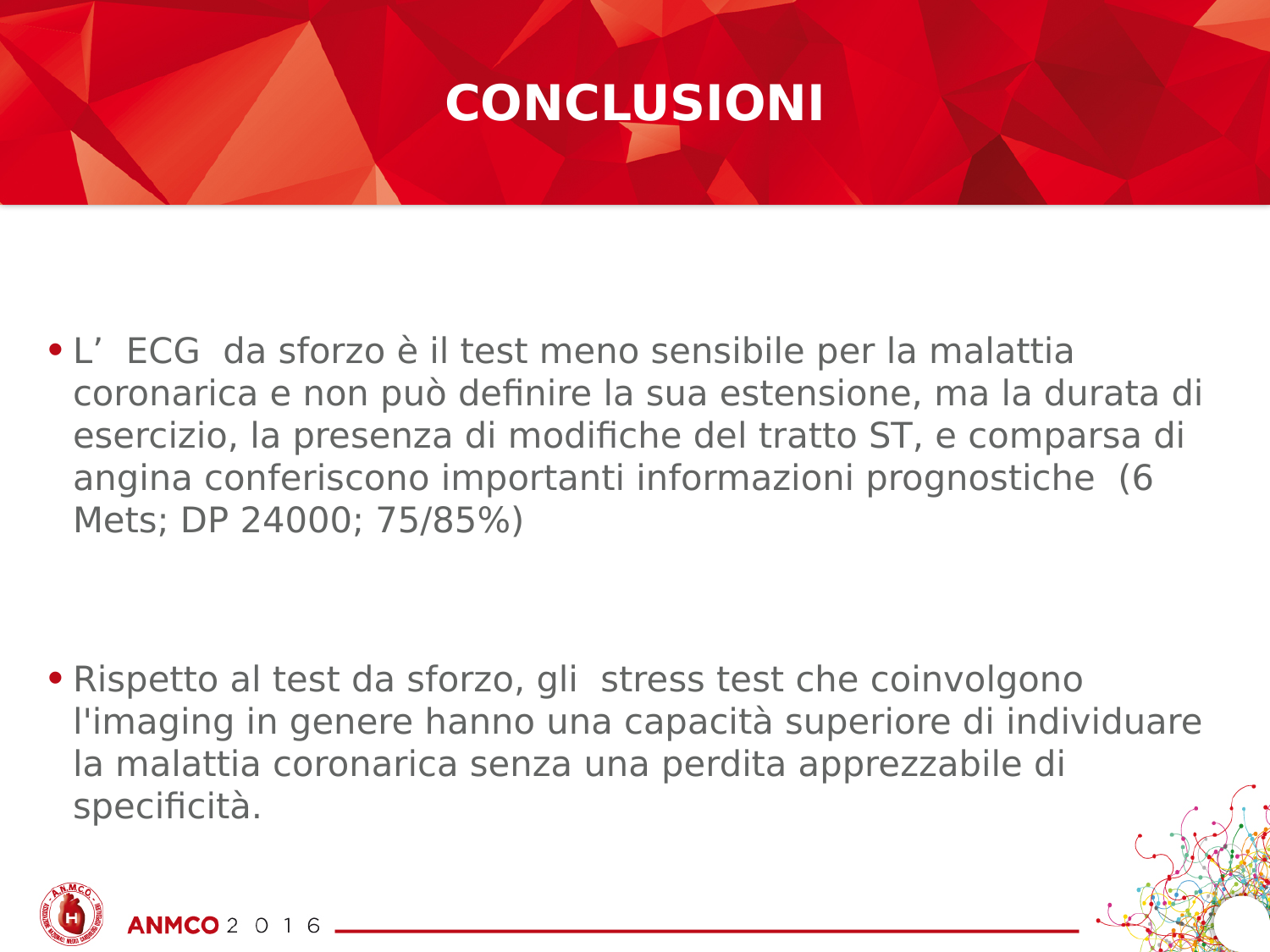

# CONCLUSIONI

L’  ECG  da sforzo è il test meno sensibile per la malattia coronarica e non può definire la sua estensione, ma la durata di esercizio, la presenza di modifiche del tratto ST, e comparsa di angina conferiscono importanti informazioni prognostiche  (6 Mets; DP 24000; 75/85%)

Rispetto al test da sforzo, gli  stress test che coinvolgono l'imaging in genere hanno una capacità superiore di individuare la malattia coronarica senza una perdita apprezzabile di specificità.